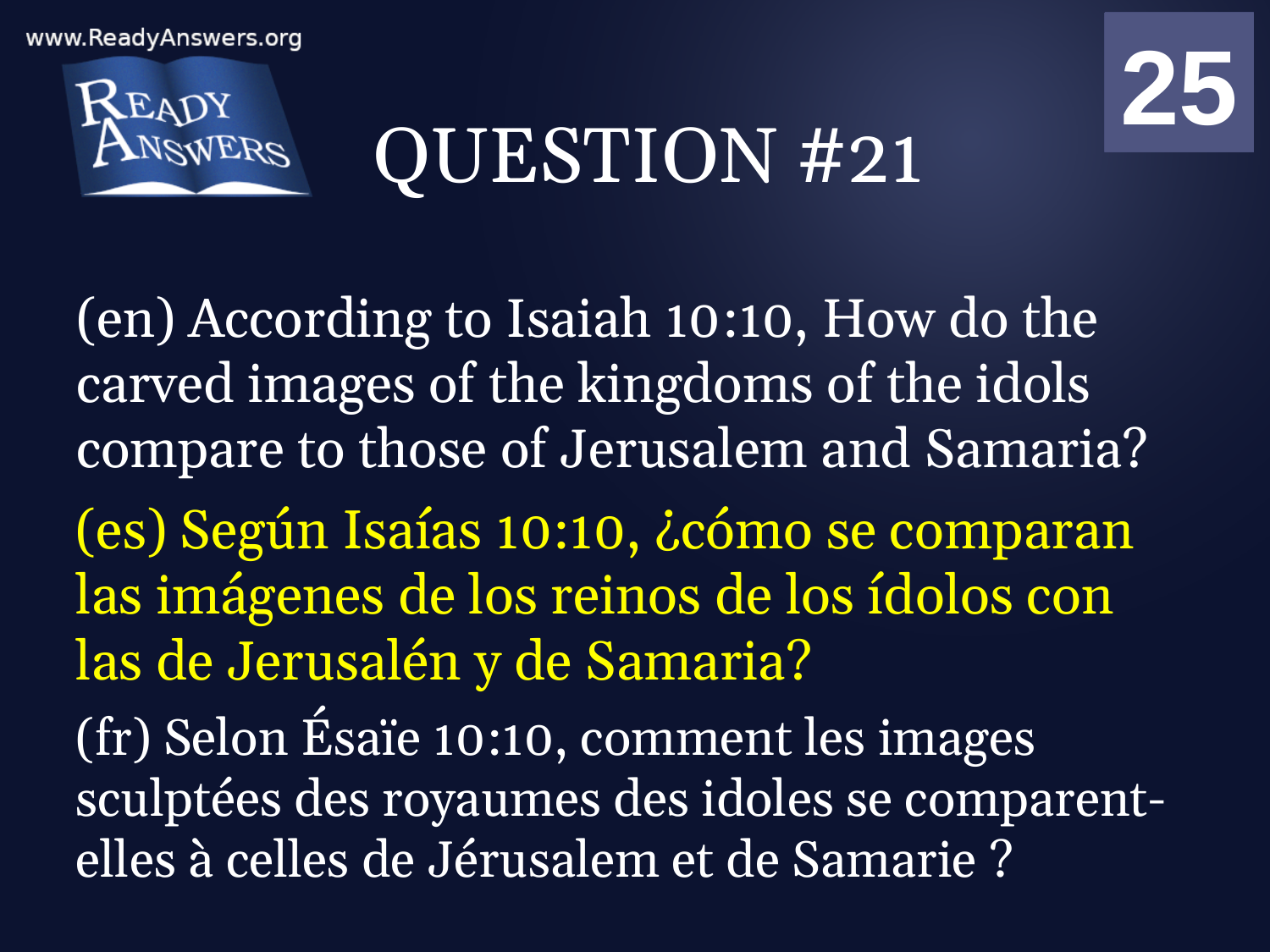

01
02
03
04
05
06
07
08
09
10
11
12
13
14
15
16
17
18
19
20
21
22
23
24
25
00
# QUESTION #21
(en) According to Isaiah 10:10, How do the carved images of the kingdoms of the idols compare to those of Jerusalem and Samaria?
(es) Según Isaías 10:10, ¿cómo se comparan las imágenes de los reinos de los ídolos con las de Jerusalén y de Samaria?
(fr) Selon Ésaïe 10:10, comment les images sculptées des royaumes des idoles se comparent-elles à celles de Jérusalem et de Samarie ?